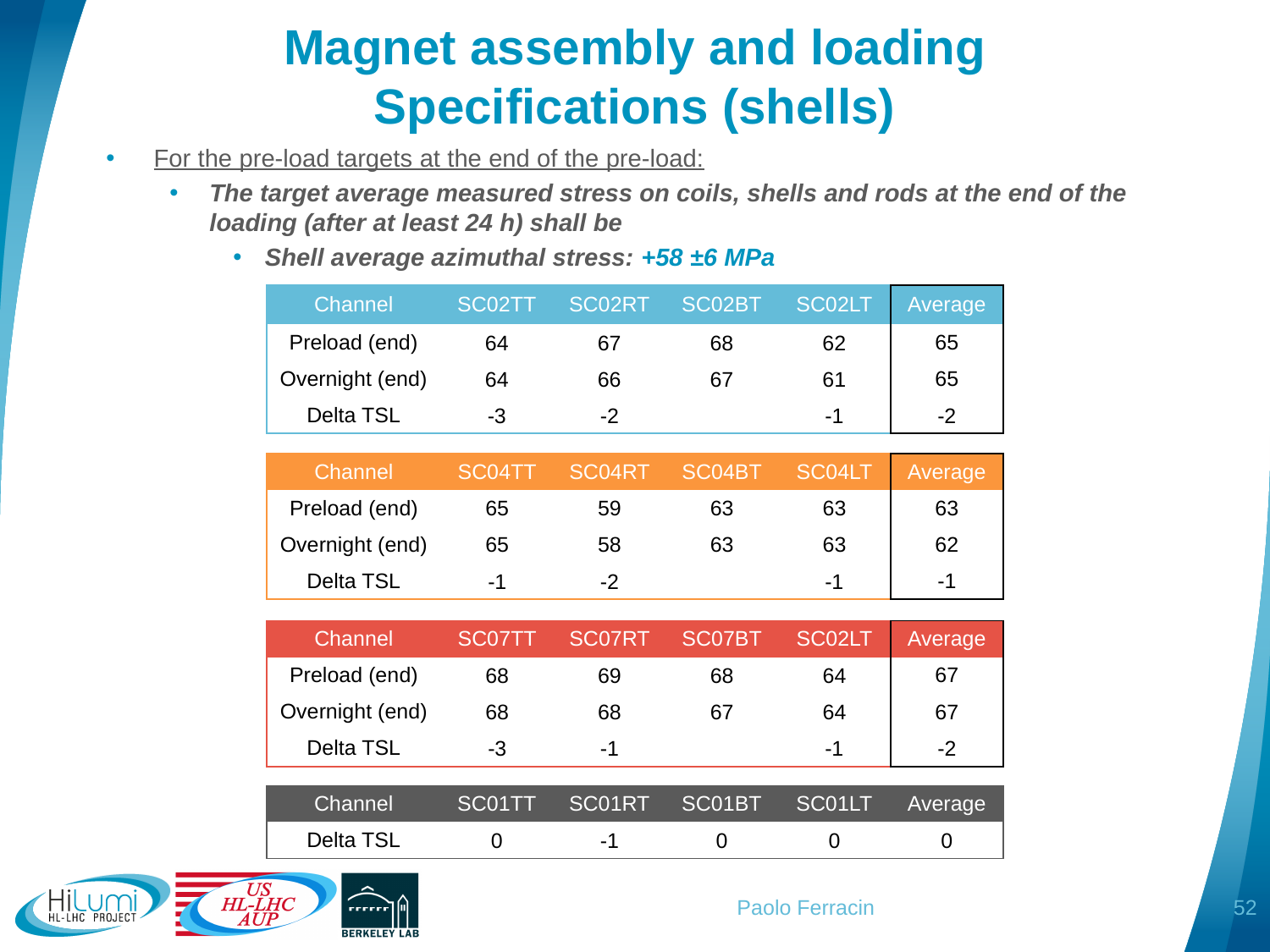

# Magnet assembly and loading Specifications (shells)
For the pre-load targets at the end of the pre-load:
The target average measured stress on coils, shells and rods at the end of the loading (after at least 24 h) shall be
Shell average azimuthal stress: +58 ±6 MPa

| Channel | SC02TT | SC02RT | SC02BT | SC02LT | Average |
| --- | --- | --- | --- | --- | --- |
| Preload (end) | 64 | 67 | 68 | 62 | 65 |
| Overnight (end) | 64 | 66 | 67 | 61 | 65 |
| Delta TSL | -3 | -2 |  | -1 | -2 |
| Channel | SC04TT | SC04RT | SC04BT | SC04LT | Average |
| --- | --- | --- | --- | --- | --- |
| Preload (end) | 65 | 59 | 63 | 63 | 63 |
| Overnight (end) | 65 | 58 | 63 | 63 | 62 |
| Delta TSL | -1 | -2 |  | -1 | -1 |
| Channel | SC07TT | SC07RT | SC07BT | SC02LT | Average |
| --- | --- | --- | --- | --- | --- |
| Preload (end) | 68 | 69 | 68 | 64 | 67 |
| Overnight (end) | 68 | 68 | 67 | 64 | 67 |
| Delta TSL | -3 | -1 |  | -1 | -2 |
| Channel | SC01TT | SC01RT | SC01BT | SC01LT | Average |
| --- | --- | --- | --- | --- | --- |
| Delta TSL | 0 | -1 | 0 | 0 | 0 |
52
Paolo Ferracin